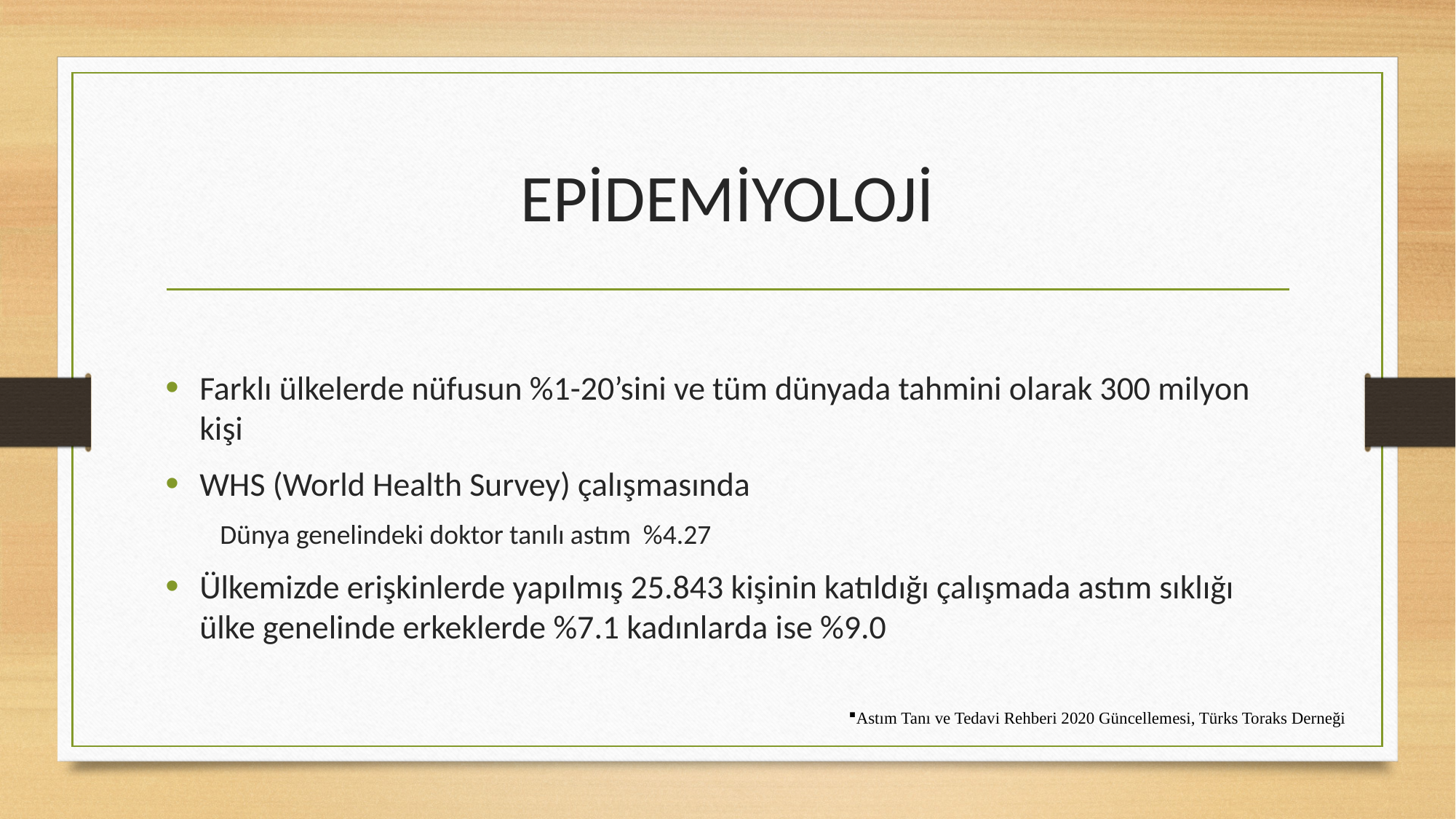

# EPİDEMİYOLOJİ

Farklı ülkelerde nüfusun %1-20’sini ve tüm dünyada tahmini olarak 300 milyon kişi
WHS (World Health Survey) çalışmasında
Dünya genelindeki doktor tanılı astım  %4.27
Ülkemizde erişkinlerde yapılmış 25.843 kişinin katıldığı çalışmada astım sıklığı ülke genelinde erkeklerde %7.1 kadınlarda ise %9.0

Astım Tanı ve Tedavi Rehberi 2020 Güncellemesi, Türks Toraks Derneği